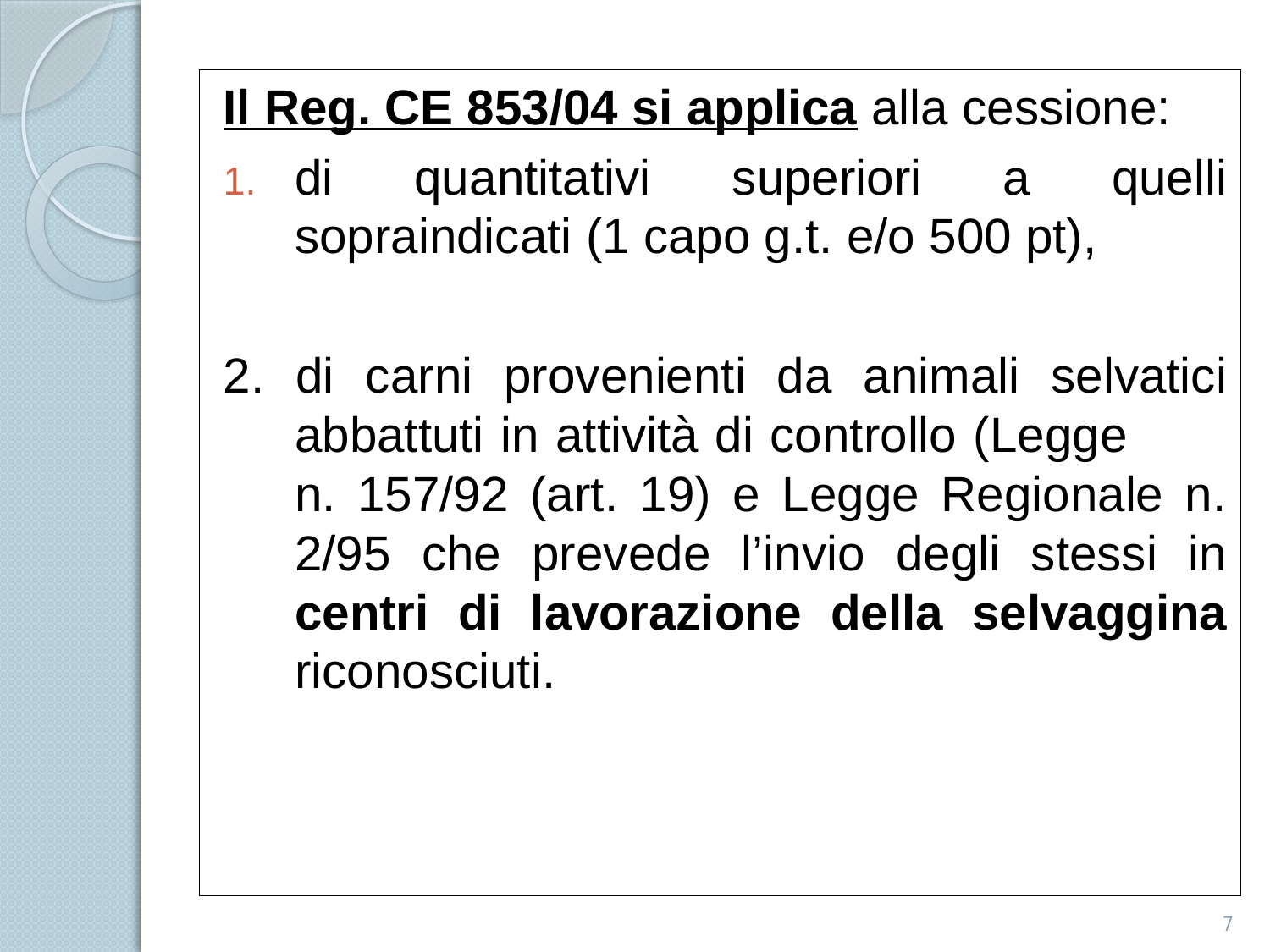

Il Reg. CE 853/04 si applica alla cessione:
di quantitativi superiori a quelli sopraindicati (1 capo g.t. e/o 500 pt),

2. di carni provenienti da animali selvatici abbattuti in attività di controllo (Legge       n. 157/92 (art. 19) e Legge Regionale n. 2/95 che prevede l’invio degli stessi in centri di lavorazione della selvaggina riconosciuti.

7